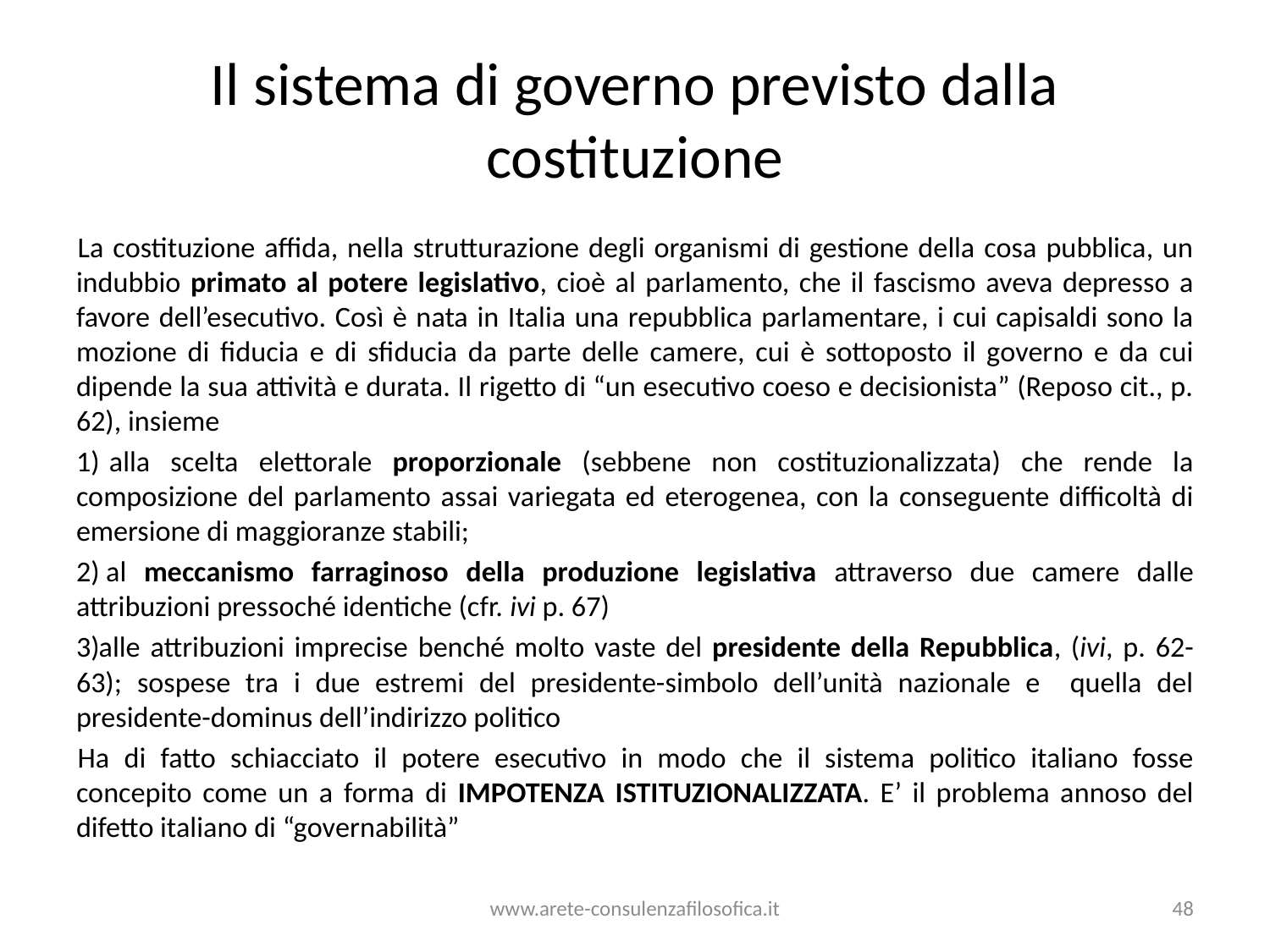

# Il sistema di governo previsto dalla costituzione
La costituzione affida, nella strutturazione degli organismi di gestione della cosa pubblica, un indubbio primato al potere legislativo, cioè al parlamento, che il fascismo aveva depresso a favore dell’esecutivo. Così è nata in Italia una repubblica parlamentare, i cui capisaldi sono la mozione di fiducia e di sfiducia da parte delle camere, cui è sottoposto il governo e da cui dipende la sua attività e durata. Il rigetto di “un esecutivo coeso e decisionista” (Reposo cit., p. 62), insieme
 alla scelta elettorale proporzionale (sebbene non costituzionalizzata) che rende la composizione del parlamento assai variegata ed eterogenea, con la conseguente difficoltà di emersione di maggioranze stabili;
 al meccanismo farraginoso della produzione legislativa attraverso due camere dalle attribuzioni pressoché identiche (cfr. ivi p. 67)
 alle attribuzioni imprecise benché molto vaste del presidente della Repubblica, (ivi, p. 62-63); sospese tra i due estremi del presidente-simbolo dell’unità nazionale e  quella del presidente-dominus dell’indirizzo politico
Ha di fatto schiacciato il potere esecutivo in modo che il sistema politico italiano fosse concepito come un a forma di IMPOTENZA ISTITUZIONALIZZATA. E’ il problema annoso del difetto italiano di “governabilità”

www.arete-consulenzafilosofica.it
48